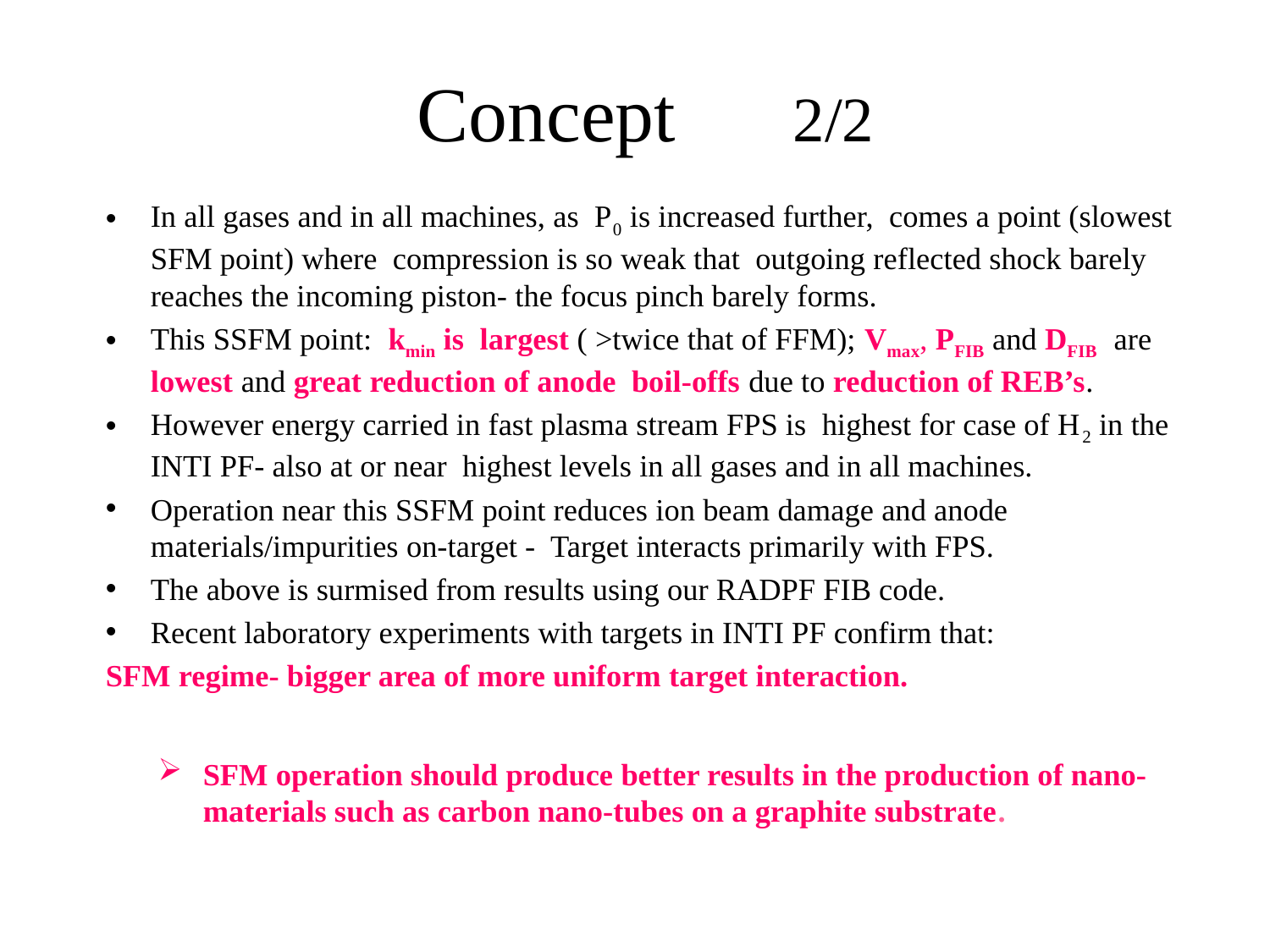

# Concept      2/2
In all gases and in all machines, as  P0 is increased further,  comes a point (slowest SFM point) where  compression is so weak that  outgoing reflected shock barely reaches the incoming piston- the focus pinch barely forms.
This SSFM point:  kmin is  largest ( >twice that of FFM); Vmax, PFIB and DFIB   are lowest and great reduction of anode  boil-offs due to reduction of REB’s.
However energy carried in fast plasma stream FPS is  highest for case of H2 in the INTI PF- also at or near  highest levels in all gases and in all machines.
Operation near this SSFM point reduces ion beam damage and anode materials/impurities on-target -  Target interacts primarily with FPS.
The above is surmised from results using our RADPF FIB code.
Recent laboratory experiments with targets in INTI PF confirm that:
	SFM regime- bigger area of more uniform target interaction.

SFM operation should produce better results in the production of nano-materials such as carbon nano-tubes on a graphite substrate.